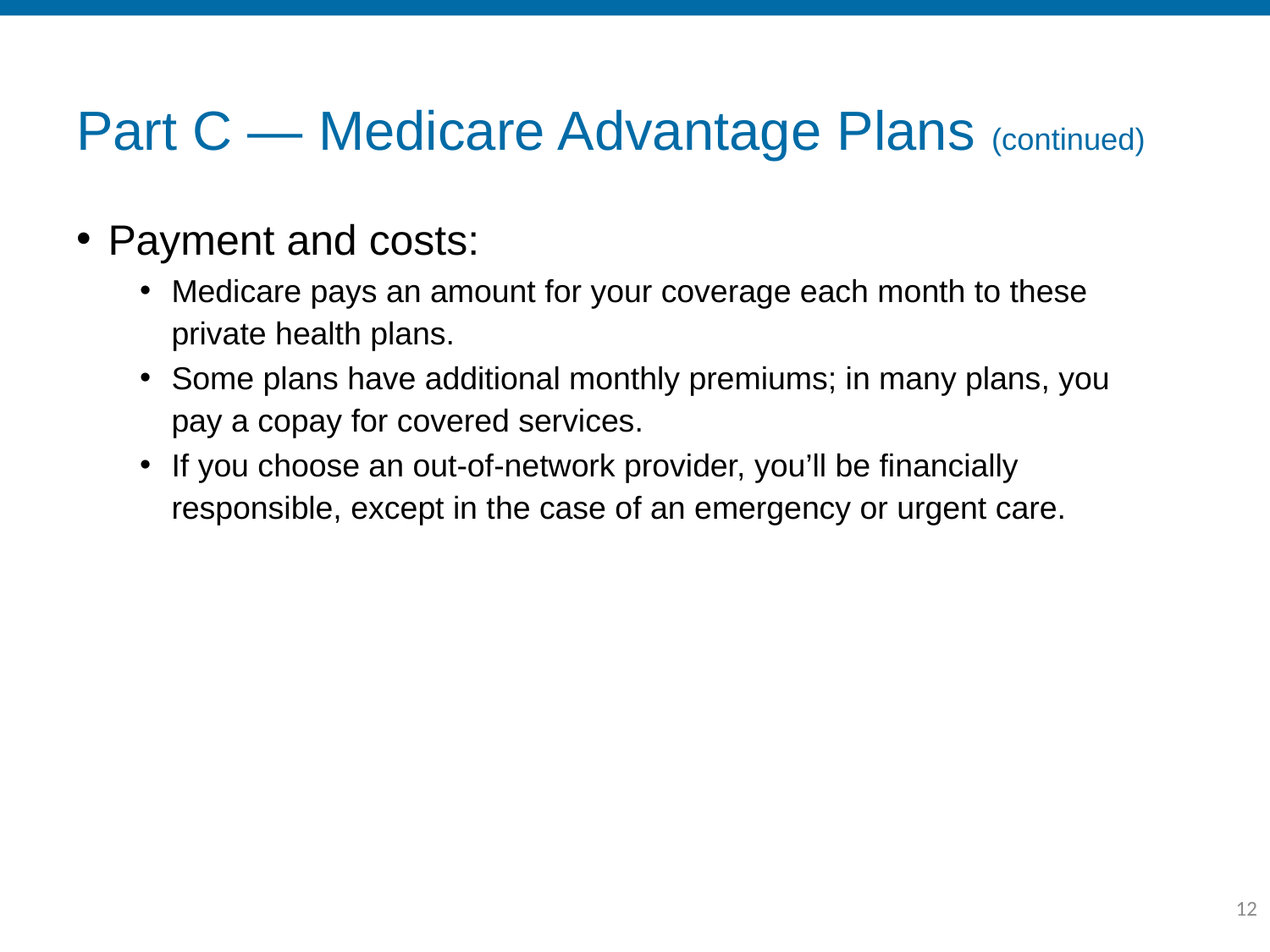

# Part C — Medicare Advantage Plans (continued)
Payment and costs:
Medicare pays an amount for your coverage each month to these private health plans.
Some plans have additional monthly premiums; in many plans, you pay a copay for covered services.
If you choose an out-of-network provider, you’ll be financially responsible, except in the case of an emergency or urgent care.
12